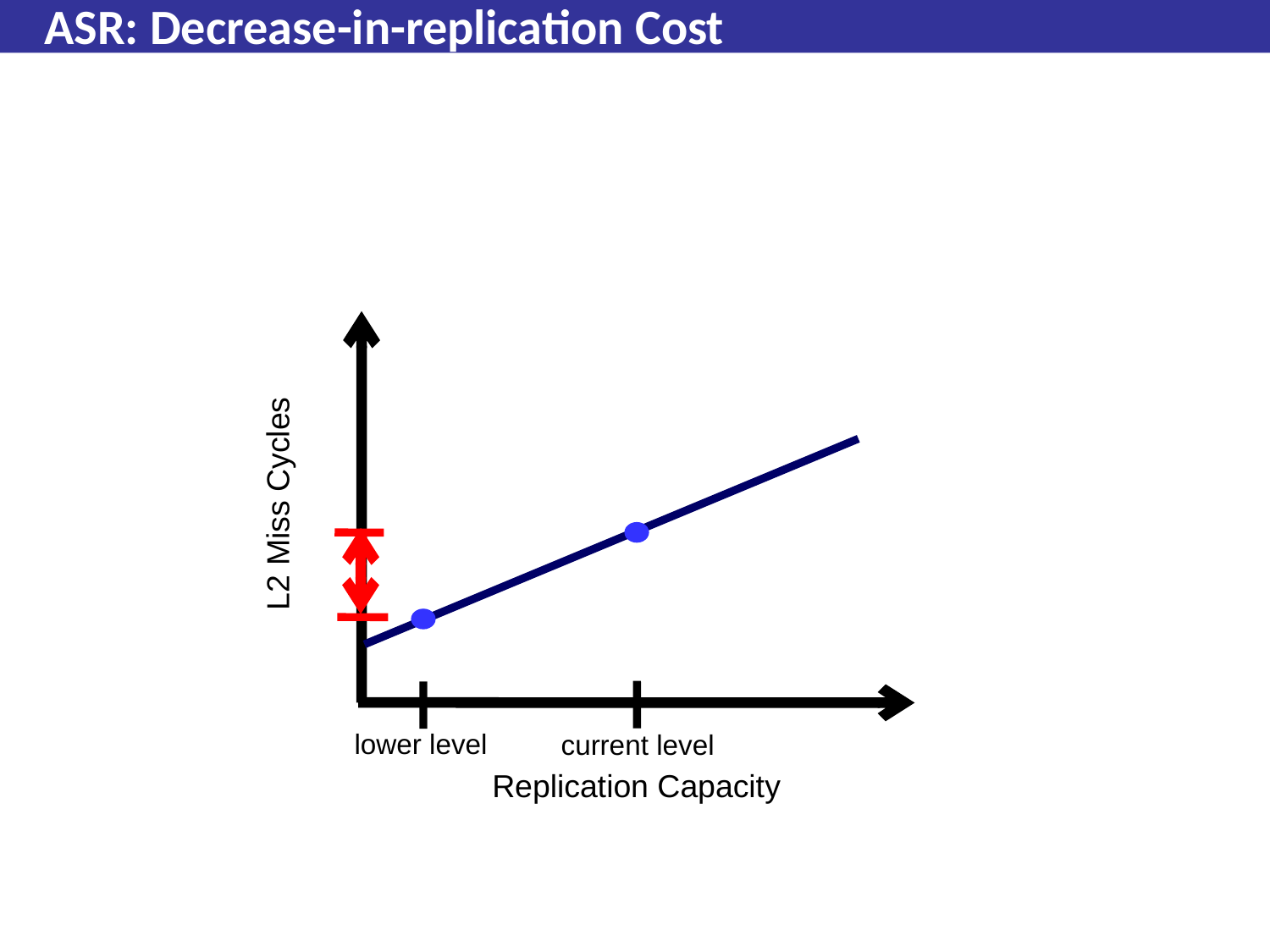

# ASR: Decrease-in-replication Cost

L2 Miss Cycles

current level

lower level
Replication Capacity